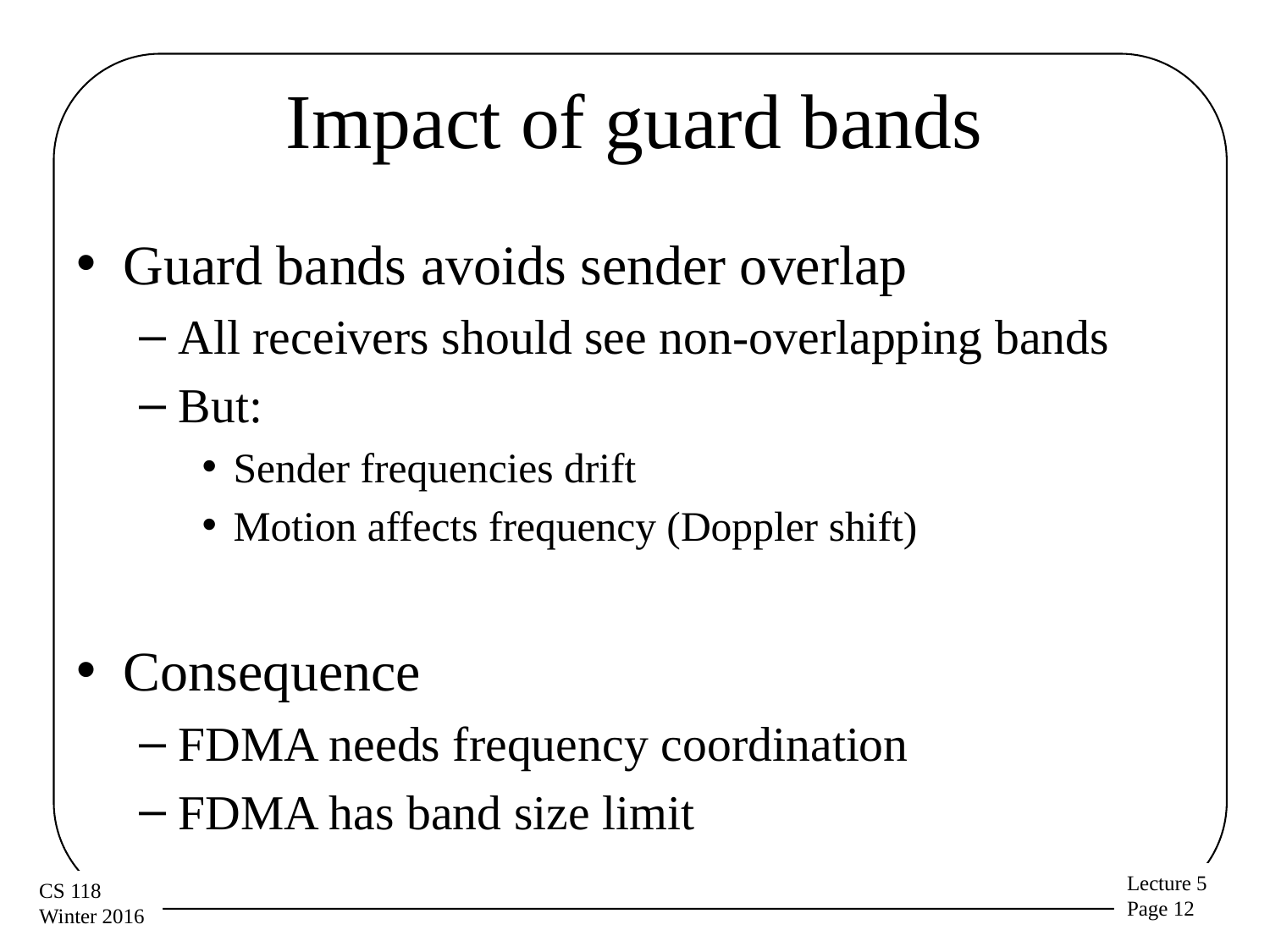

# Impact of guard bands
Guard bands avoids sender overlap
All receivers should see non-overlapping bands
But:
Sender frequencies drift
Motion affects frequency (Doppler shift)

Consequence
FDMA needs frequency coordination
FDMA has band size limit